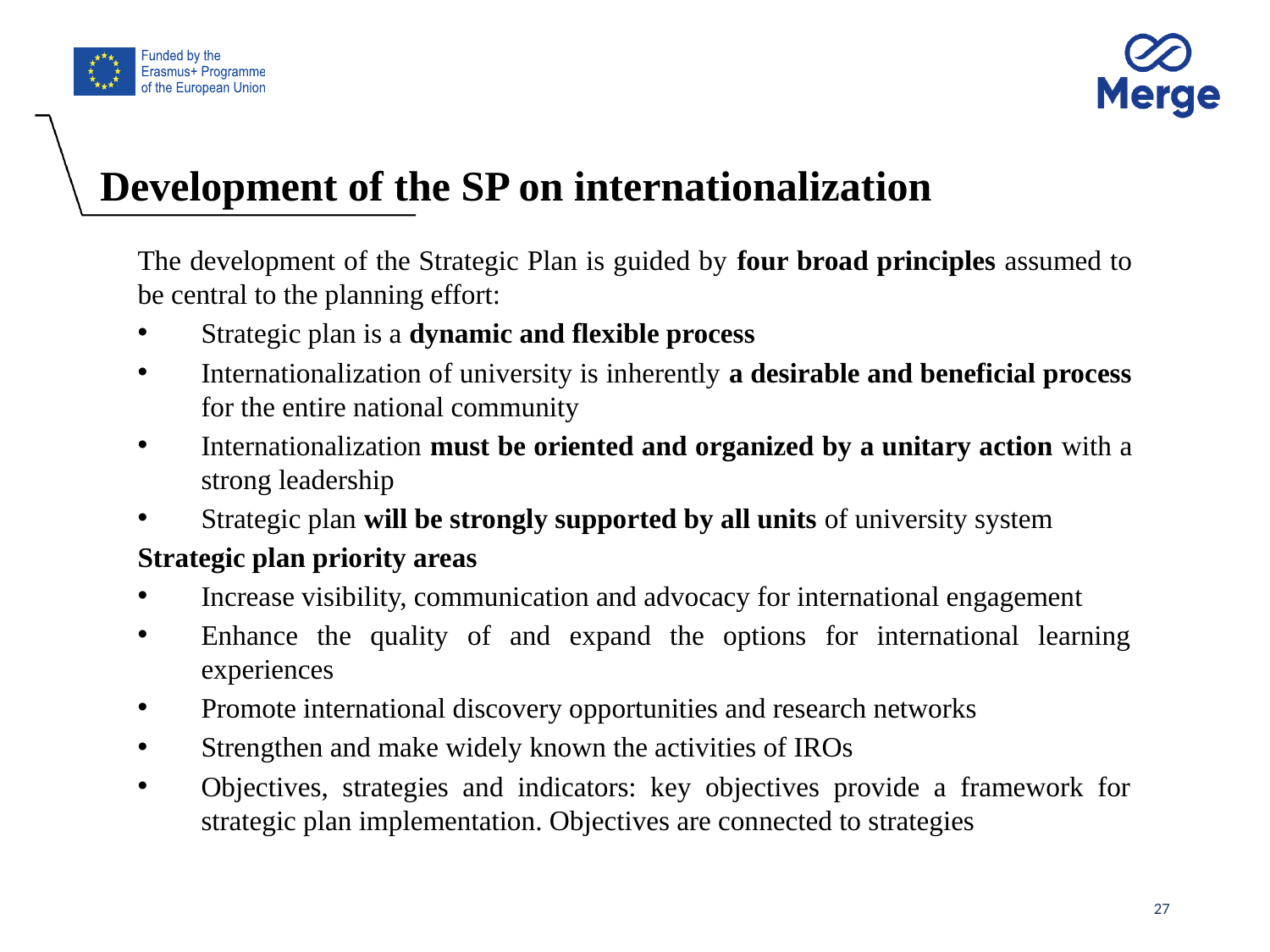

# Development of the SP on internationalization
The development of the Strategic Plan is guided by four broad principles assumed to be central to the planning effort:
Strategic plan is a dynamic and flexible process
Internationalization of university is inherently a desirable and beneficial process for the entire national community
Internationalization must be oriented and organized by a unitary action with a strong leadership
Strategic plan will be strongly supported by all units of university system
Strategic plan priority areas
Increase visibility, communication and advocacy for international engagement
Enhance the quality of and expand the options for international learning experiences
Promote international discovery opportunities and research networks
Strengthen and make widely known the activities of IROs
Objectives, strategies and indicators: key objectives provide a framework for strategic plan implementation. Objectives are connected to strategies
27